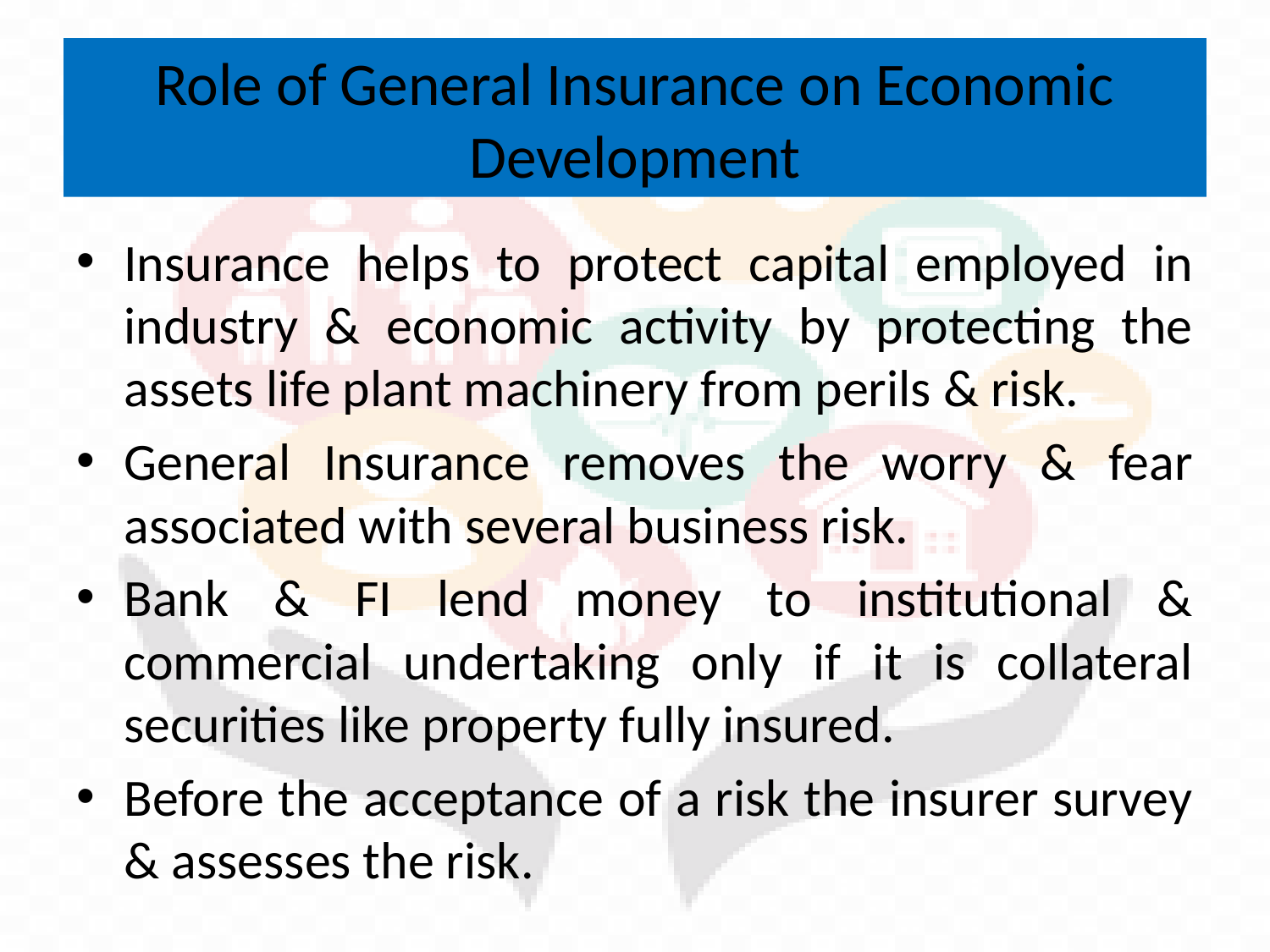

# Role of General Insurance on Economic Development
Insurance helps to protect capital employed in industry & economic activity by protecting the assets life plant machinery from perils & risk.
General Insurance removes the worry & fear associated with several business risk.
Bank & FI lend money to institutional & commercial undertaking only if it is collateral securities like property fully insured.
Before the acceptance of a risk the insurer survey & assesses the risk.